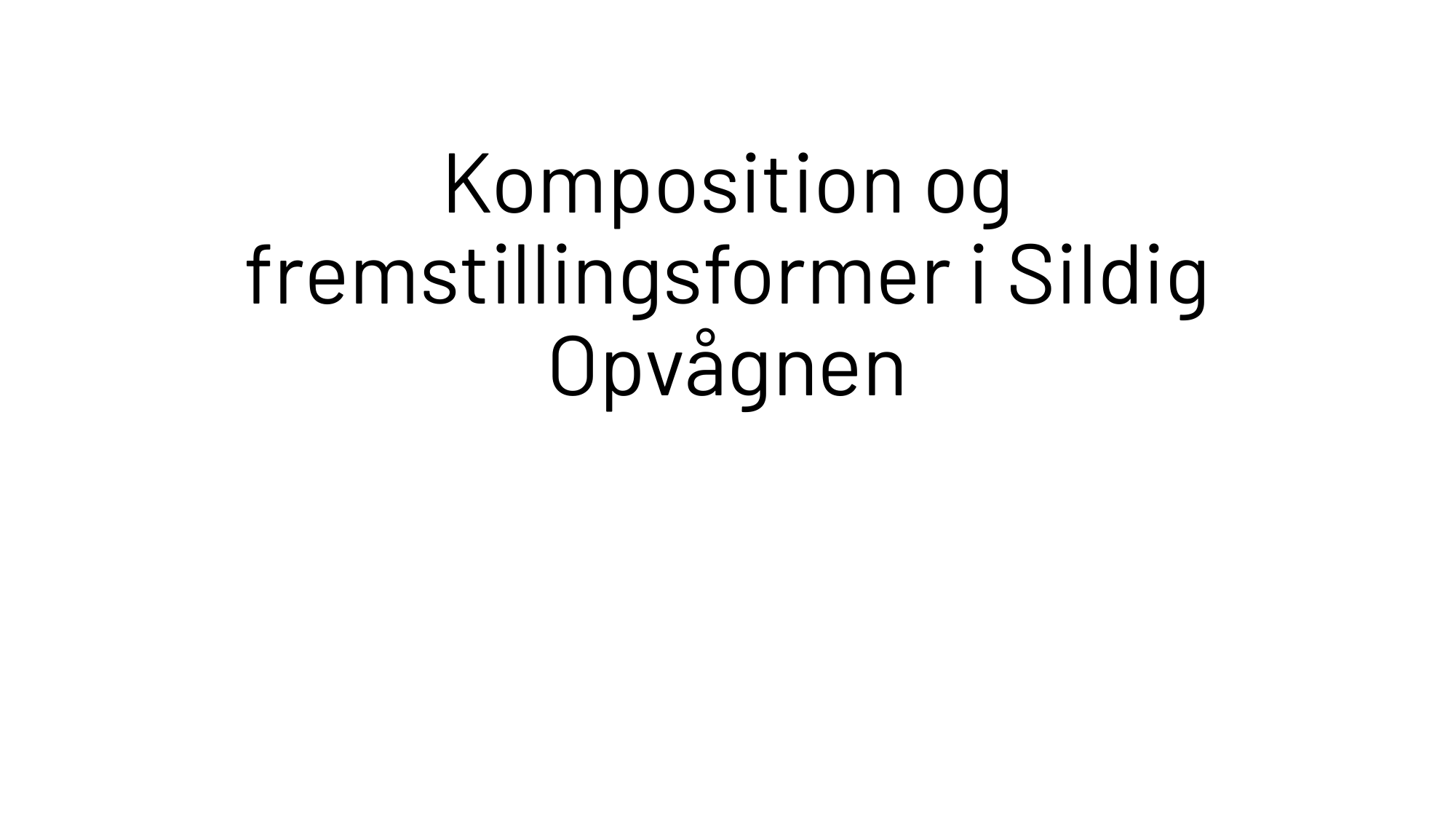

# Komposition og fremstillingsformer i Sildig Opvågnen